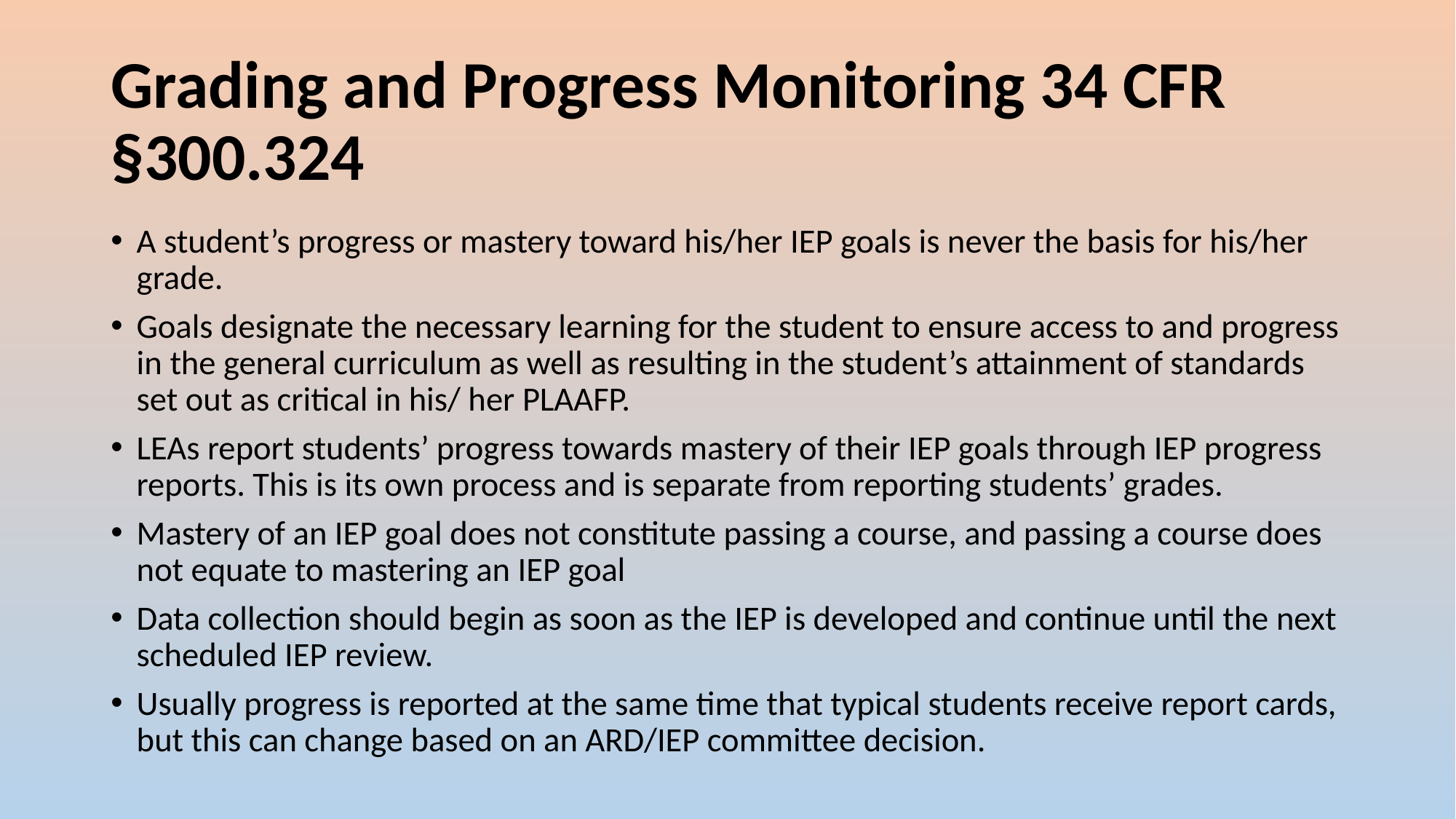

# Grading and Progress Monitoring 34 CFR §300.324
A student’s progress or mastery toward his/her IEP goals is never the basis for his/her grade.
Goals designate the necessary learning for the student to ensure access to and progress in the general curriculum as well as resulting in the student’s attainment of standards set out as critical in his/ her PLAAFP.
LEAs report students’ progress towards mastery of their IEP goals through IEP progress reports. This is its own process and is separate from reporting students’ grades.
Mastery of an IEP goal does not constitute passing a course, and passing a course does not equate to mastering an IEP goal
Data collection should begin as soon as the IEP is developed and continue until the next scheduled IEP review.
Usually progress is reported at the same time that typical students receive report cards, but this can change based on an ARD/IEP committee decision.